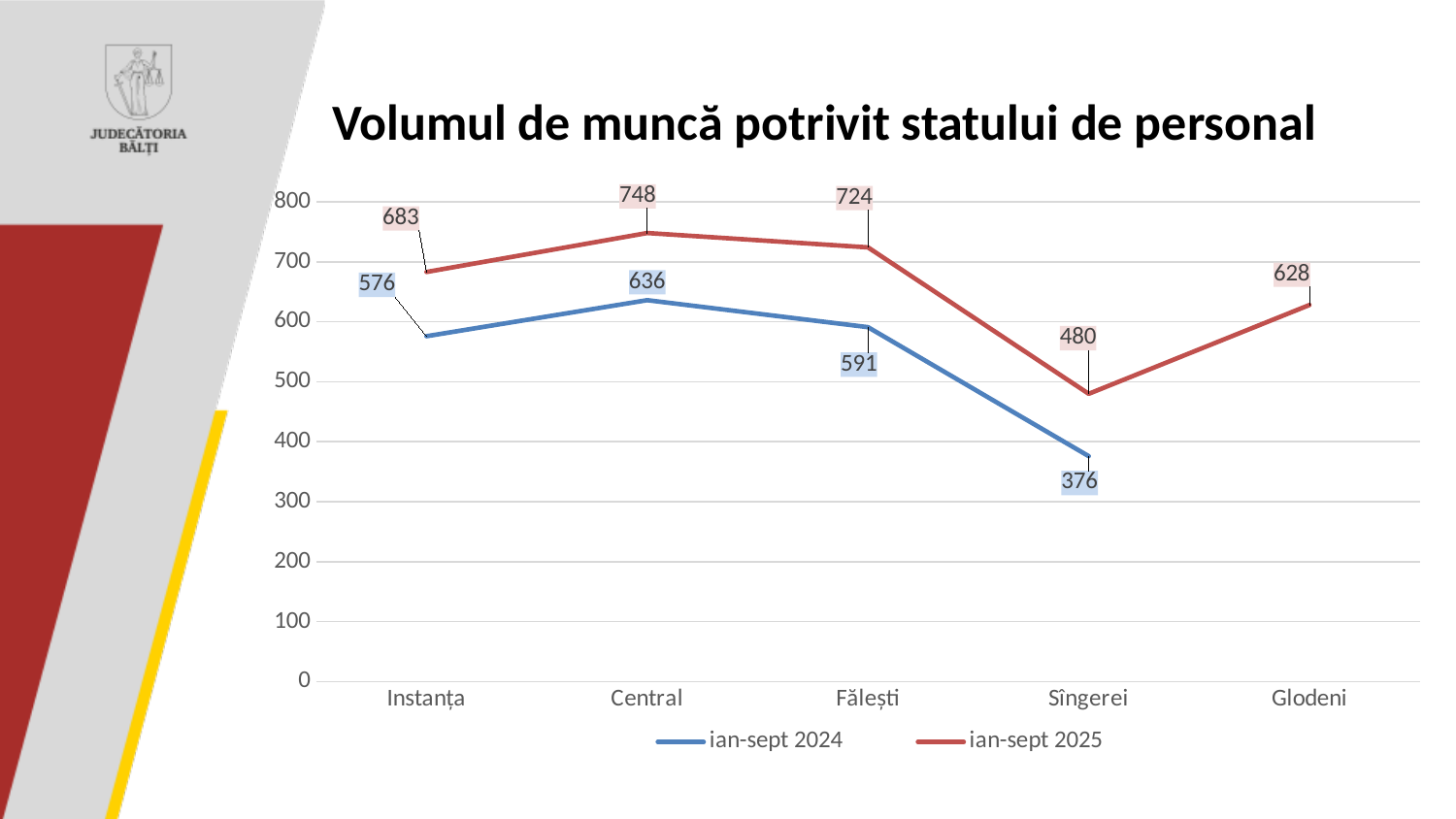

# Volumul de muncă potrivit statului de personal

### Chart

| Category | ian-sept 2024 | ian-sept 2025 | Coloană1 |
|---|---|---|---|
| Instanța | 576.0 | 683.0 | None |
| Central | 636.0 | 748.0 | None |
| Fălești | 591.0 | 724.0 | None |
| Sîngerei | 376.0 | 480.0 | None |
| Glodeni | None | 628.0 | None |